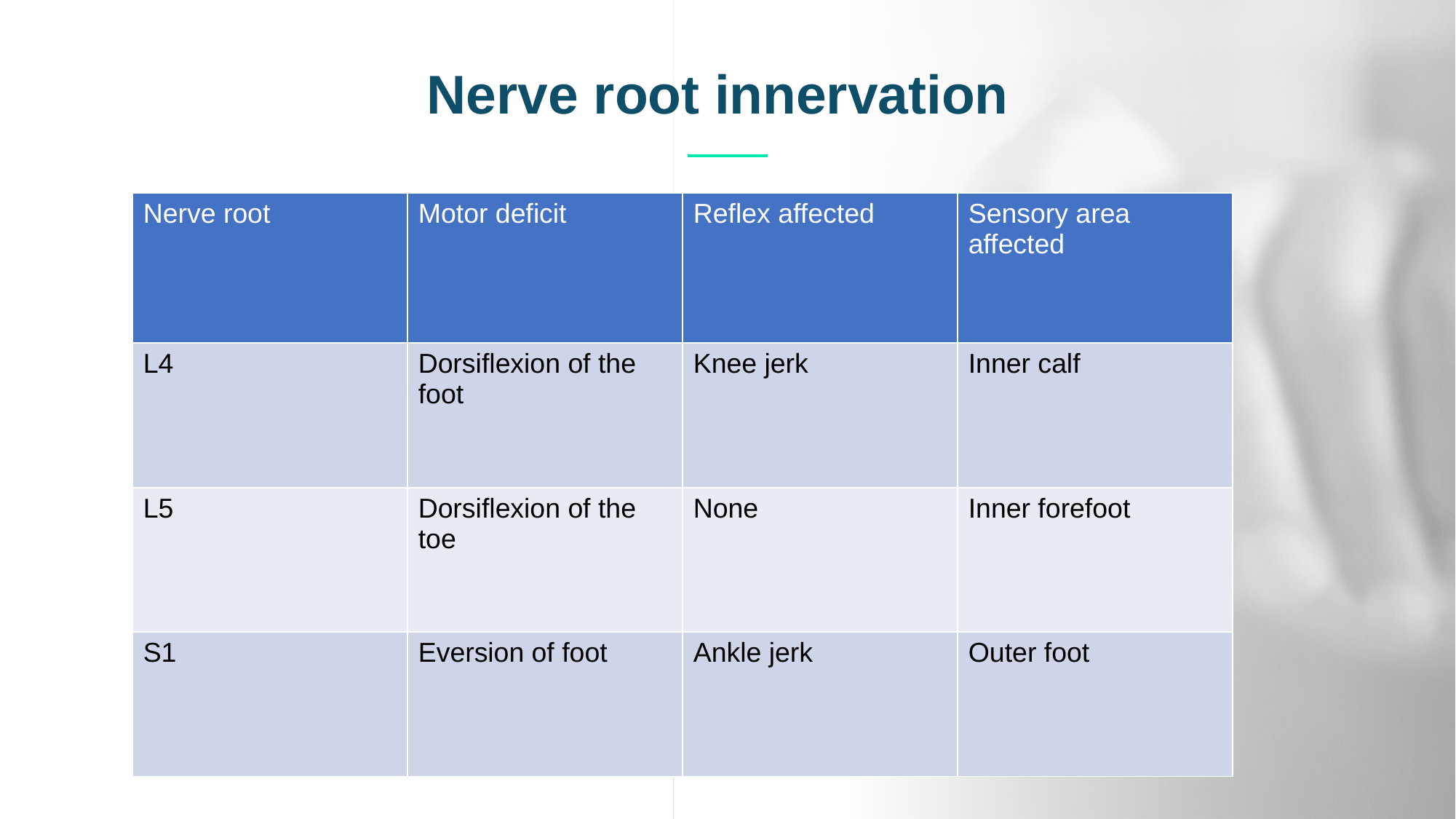

Nerve root innervation
| Nerve root | Motor deficit | Reflex affected | Sensory area affected |
| --- | --- | --- | --- |
| L4 | Dorsiflexion of the foot | Knee jerk | Inner calf |
| L5 | Dorsiflexion of the toe | None | Inner forefoot |
| S1 | Eversion of foot | Ankle jerk | Outer foot |